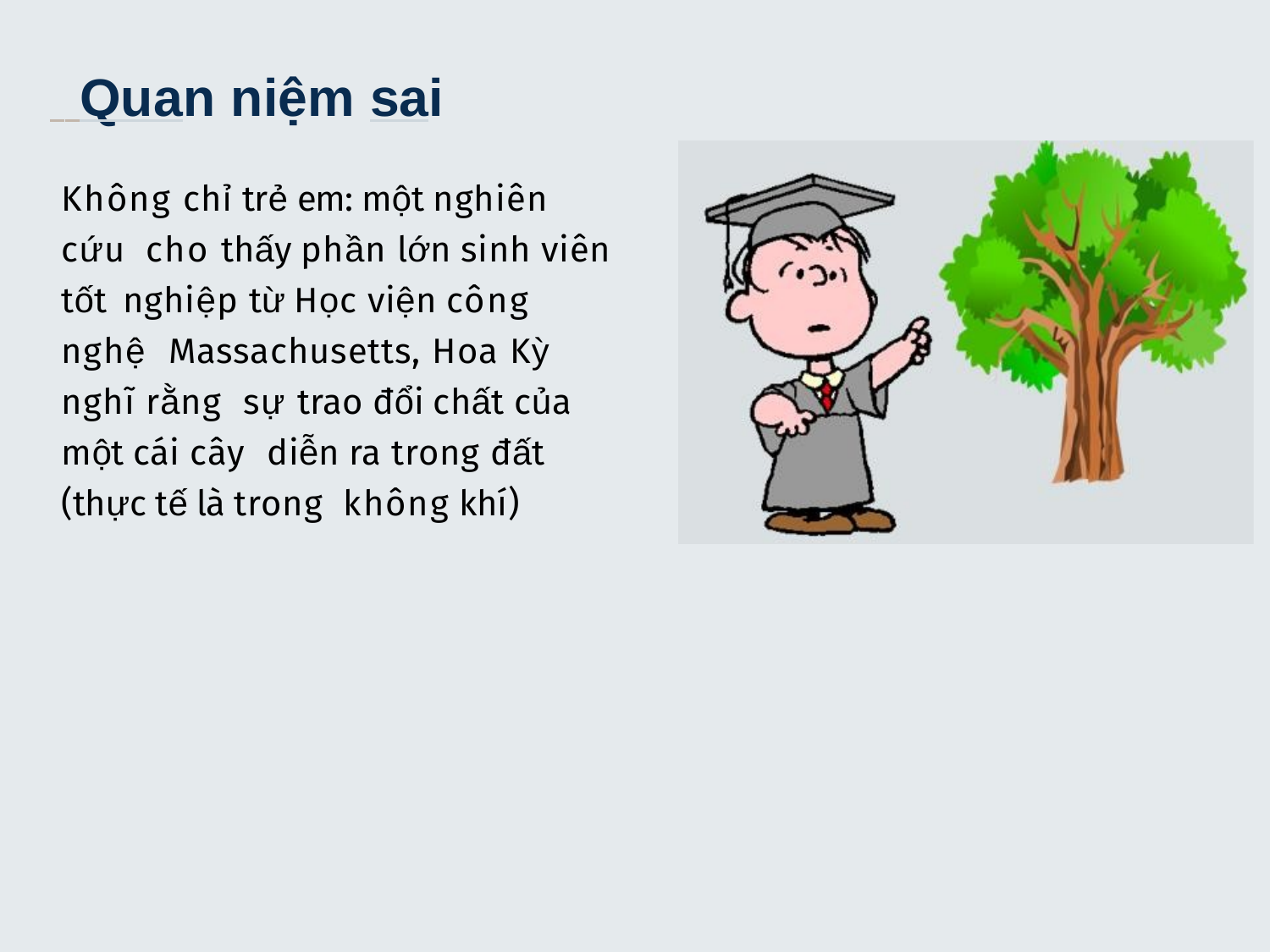

# Quan niệm sai

Không chỉ trẻ em: một nghiên cứu  cho thấy phần lớn sinh viên tốt  nghiệp từ Học viện công nghệ  Massachusetts, Hoa Kỳ nghĩ rằng  sự trao đổi chất của một cái cây  diễn ra trong đất (thực tế là trong  không khí)